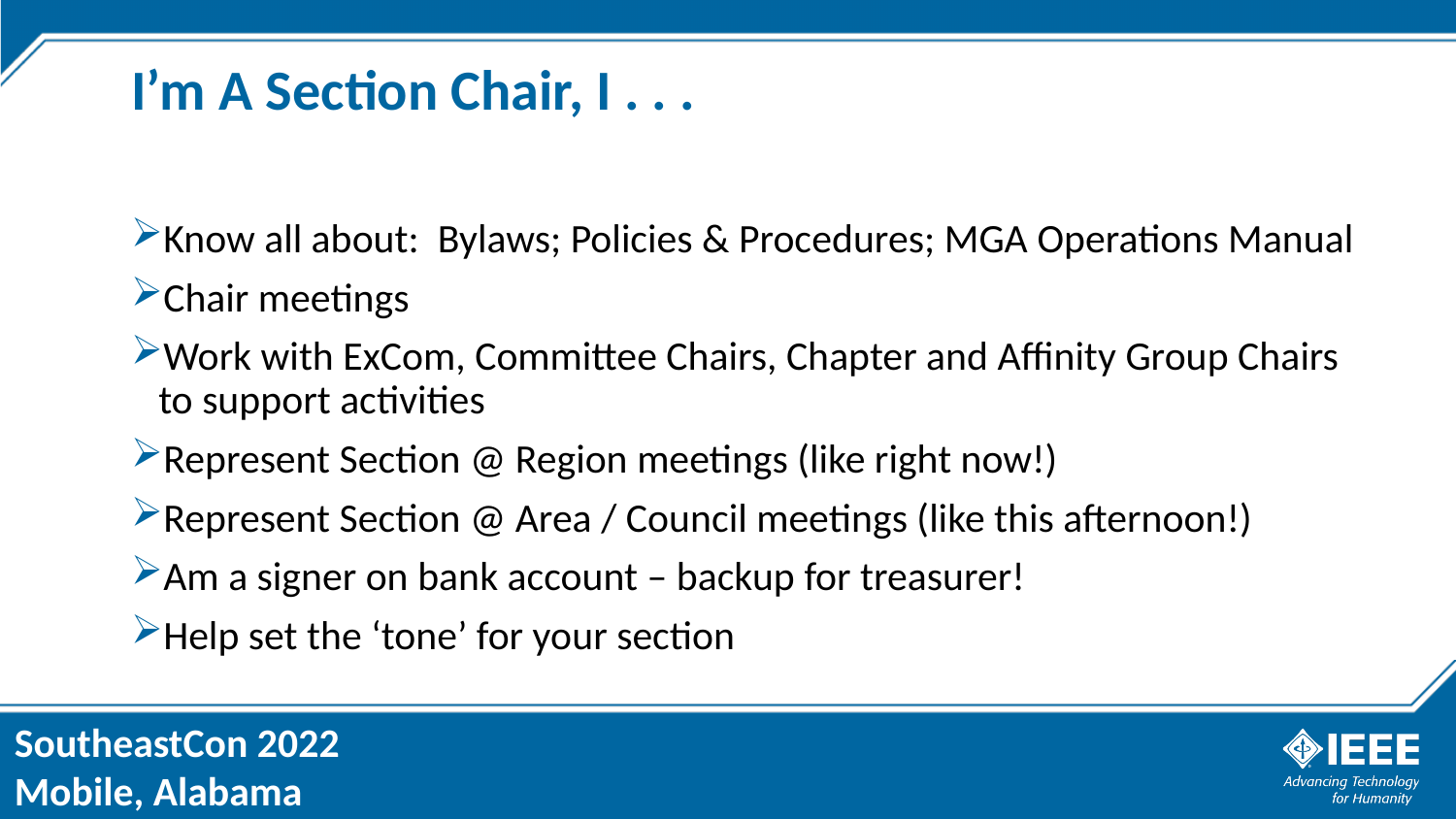

# I’m A Section Chair, I . . .

Know all about:  Bylaws; Policies & Procedures; MGA Operations Manual
Chair meetings
Work with ExCom, Committee Chairs, Chapter and Affinity Group Chairs to support activities
Represent Section @ Region meetings (like right now!)
Represent Section @ Area / Council meetings (like this afternoon!)
Am a signer on bank account – backup for treasurer!
Help set the ‘tone’ for your section